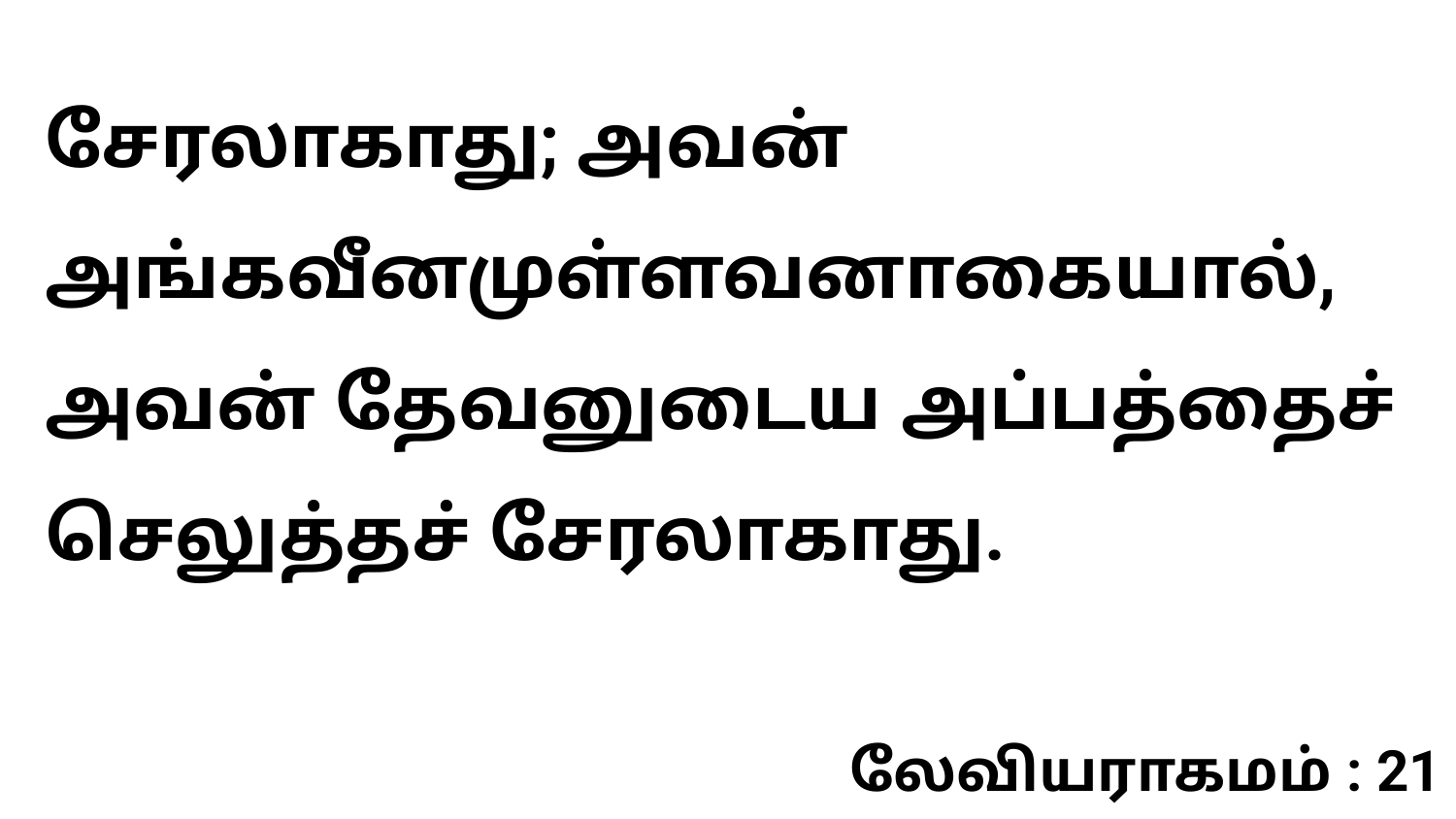

சேரலாகாது; அவன் அங்கவீனமுள்ளவனாகையால், அவன் தேவனுடைய அப்பத்தைச் செலுத்தச் சேரலாகாது.
லேவியராகமம் : 21